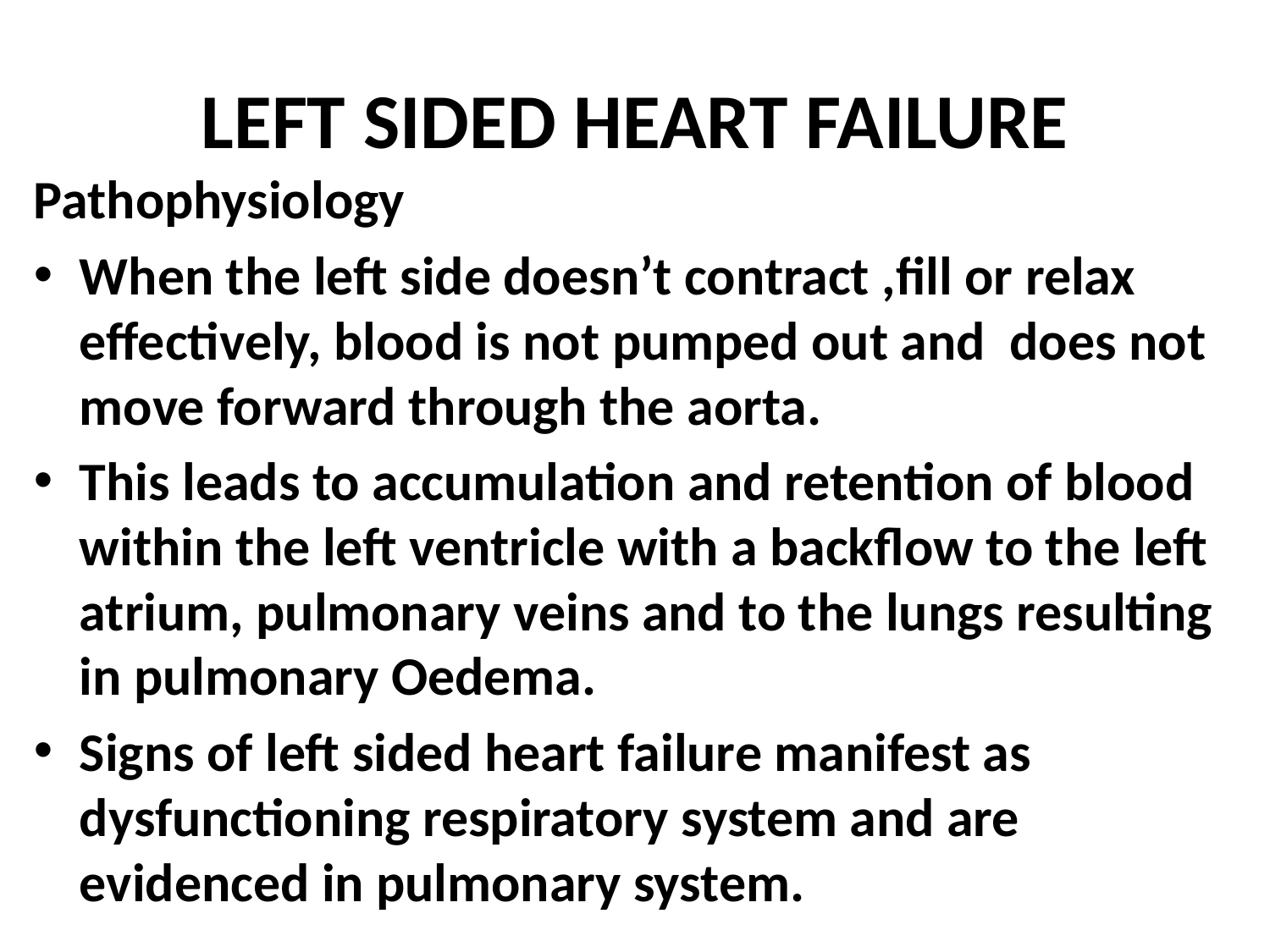

# LEFT SIDED HEART FAILURE
Pathophysiology
When the left side doesn’t contract ,fill or relax effectively, blood is not pumped out and  does not move forward through the aorta.
This leads to accumulation and retention of blood within the left ventricle with a backflow to the left atrium, pulmonary veins and to the lungs resulting in pulmonary Oedema.
Signs of left sided heart failure manifest as dysfunctioning respiratory system and are evidenced in pulmonary system.